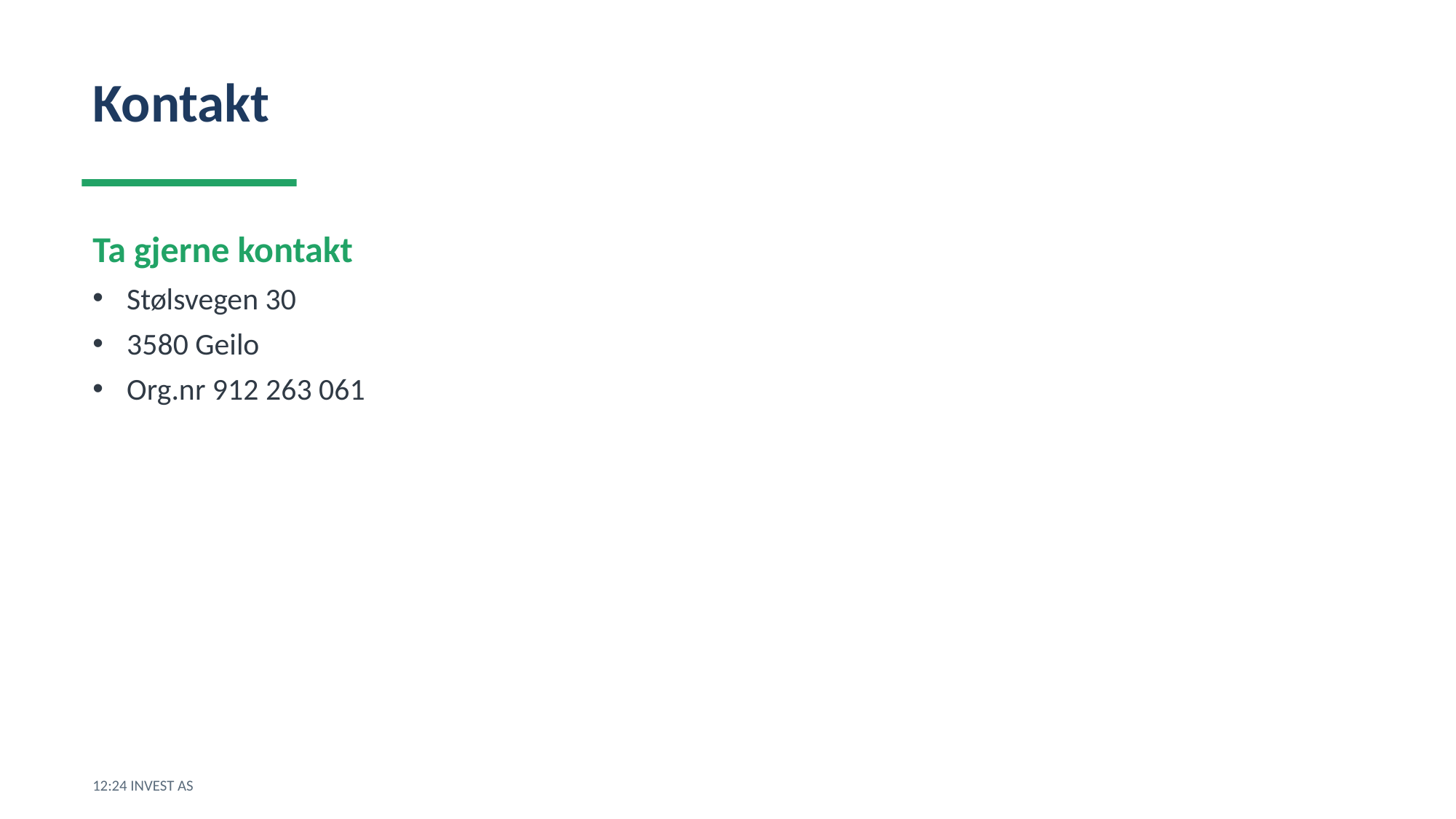

Kontakt

Ta gjerne kontakt
Stølsvegen 30
3580 Geilo
Org.nr 912 263 061
12:24 INVEST AS